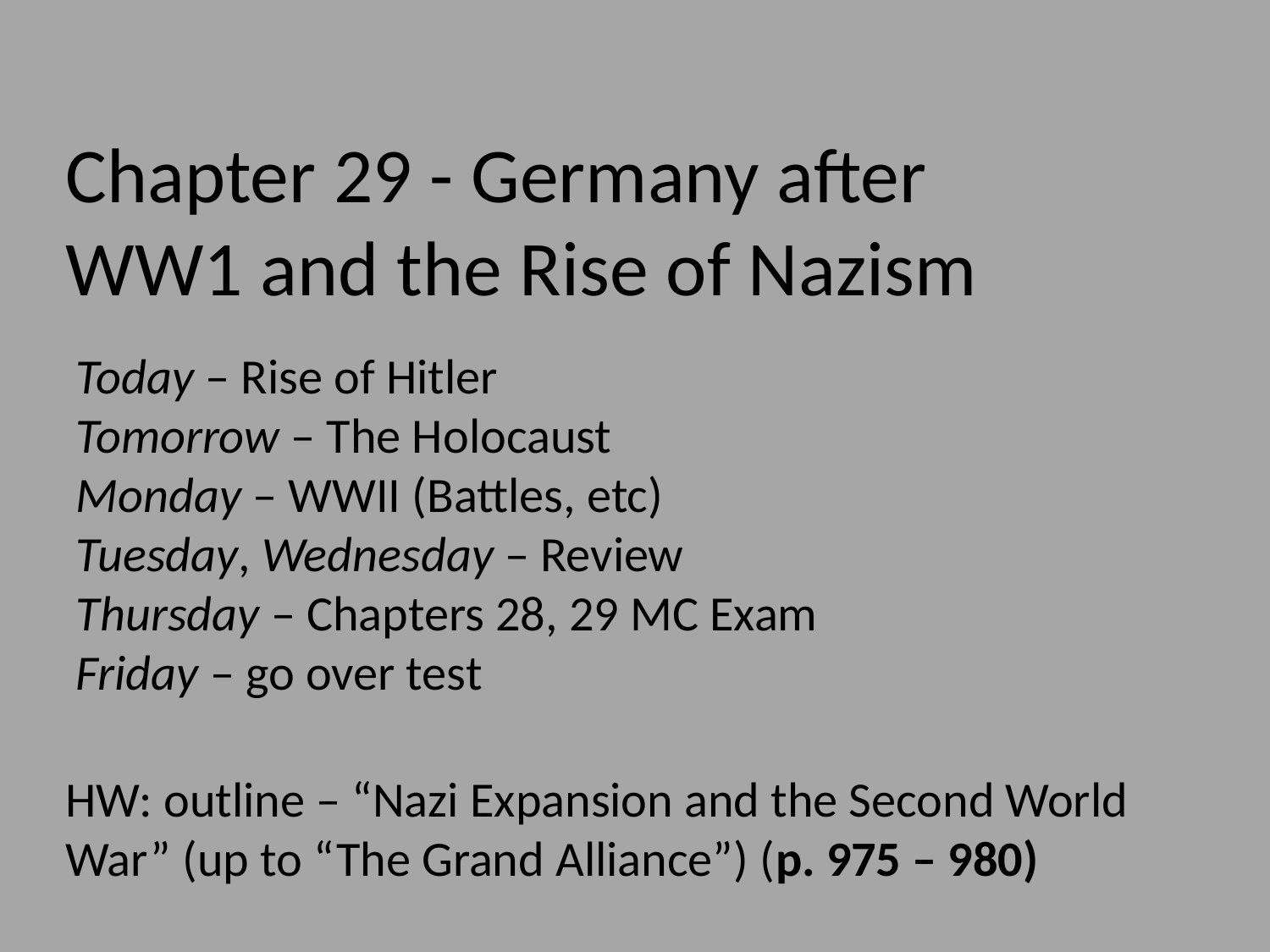

# Chapter 29 - Germany after WW1 and the Rise of Nazism

Today – Rise of Hitler
Tomorrow – The Holocaust
Monday – WWII (Battles, etc)
Tuesday, Wednesday – Review
Thursday – Chapters 28, 29 MC Exam
Friday – go over test
HW: outline – “Nazi Expansion and the Second World War” (up to “The Grand Alliance”) (p. 975 – 980)